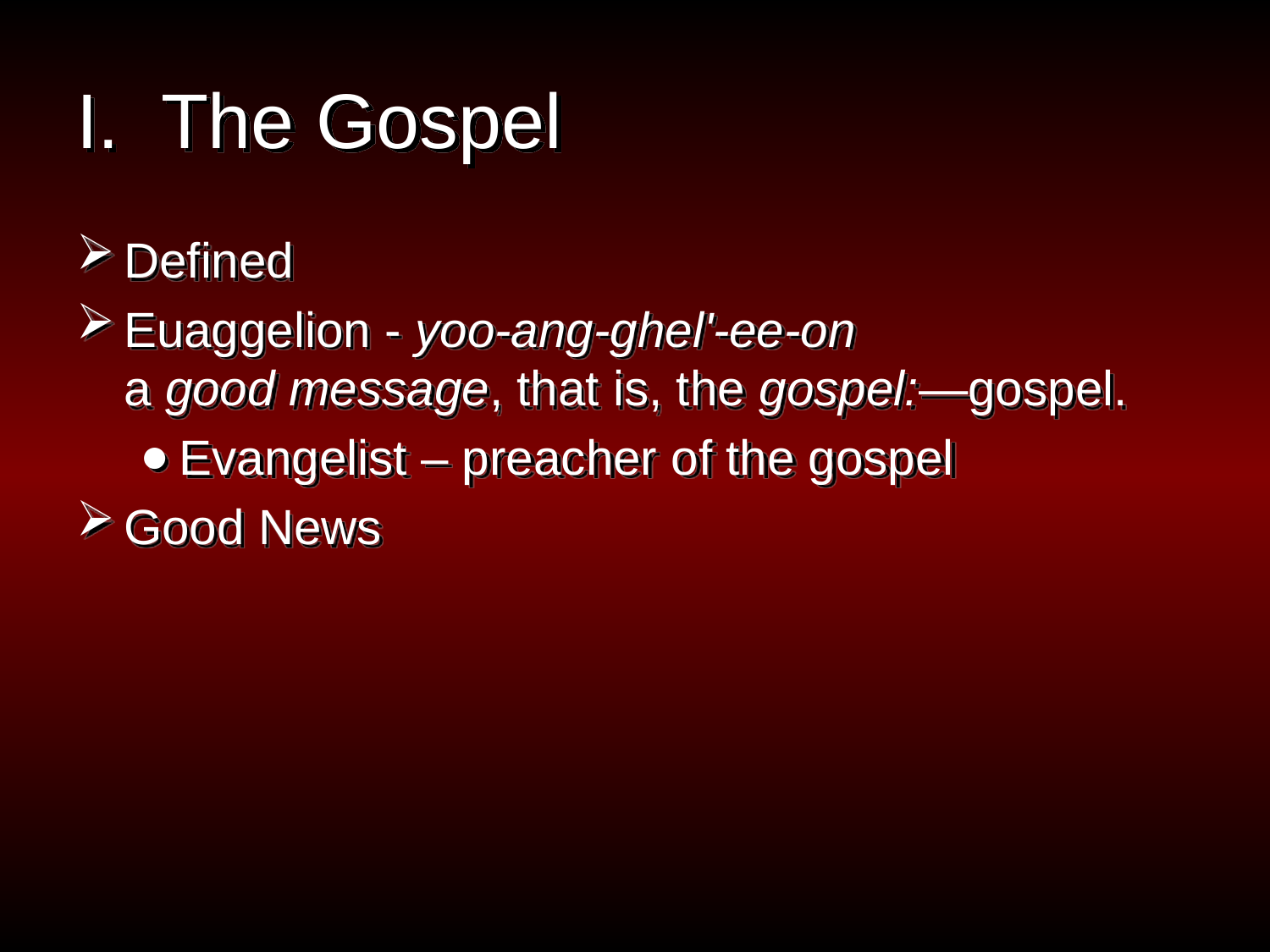

# I.  The Gospel
Defined
Euaggelion - yoo-ang-ghel'-ee-on a good message, that is, the gospel:—gospel.
Evangelist – preacher of the gospel
Good News